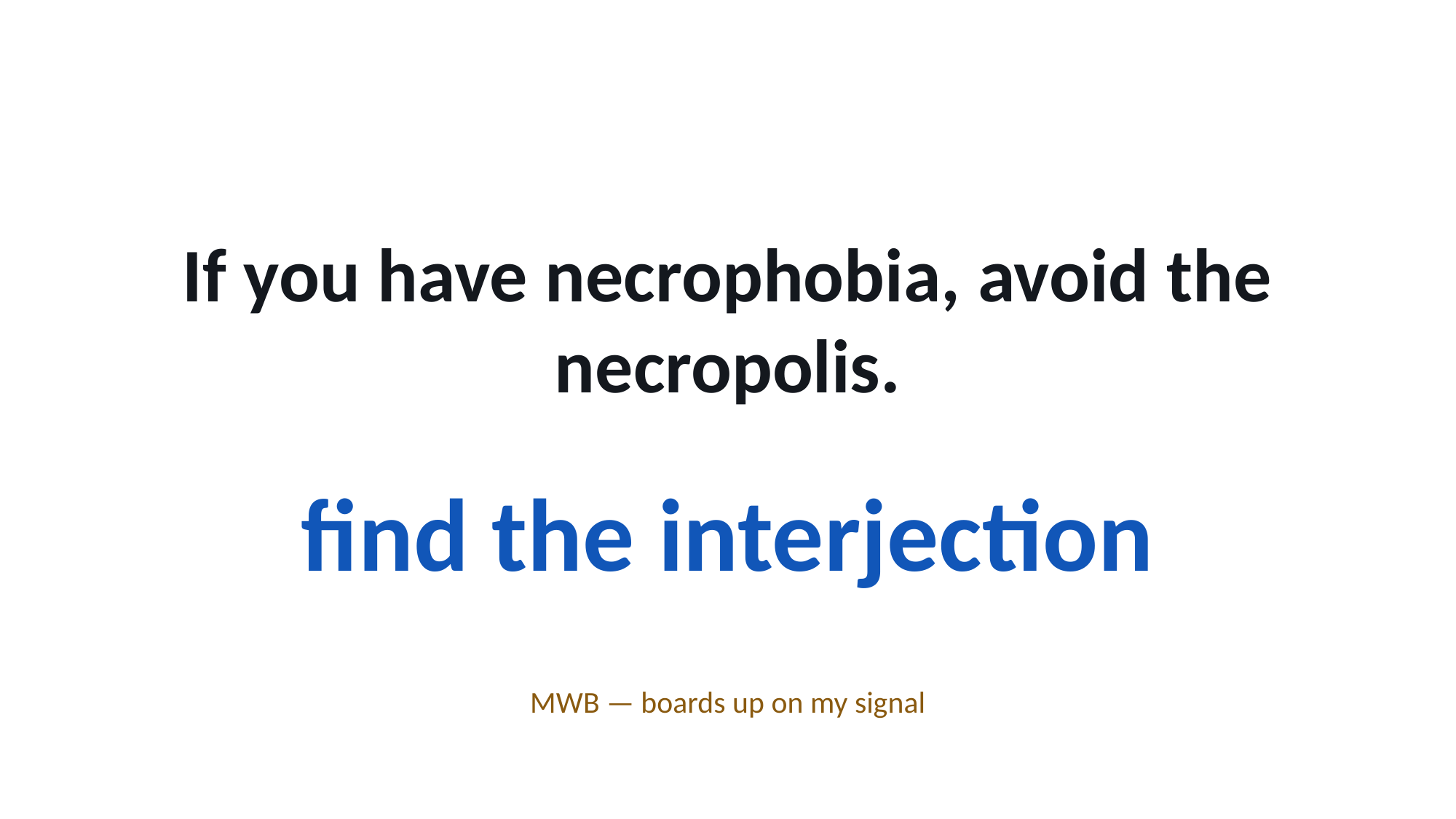

If you have necrophobia, avoid the necropolis.
find the interjection
MWB — boards up on my signal